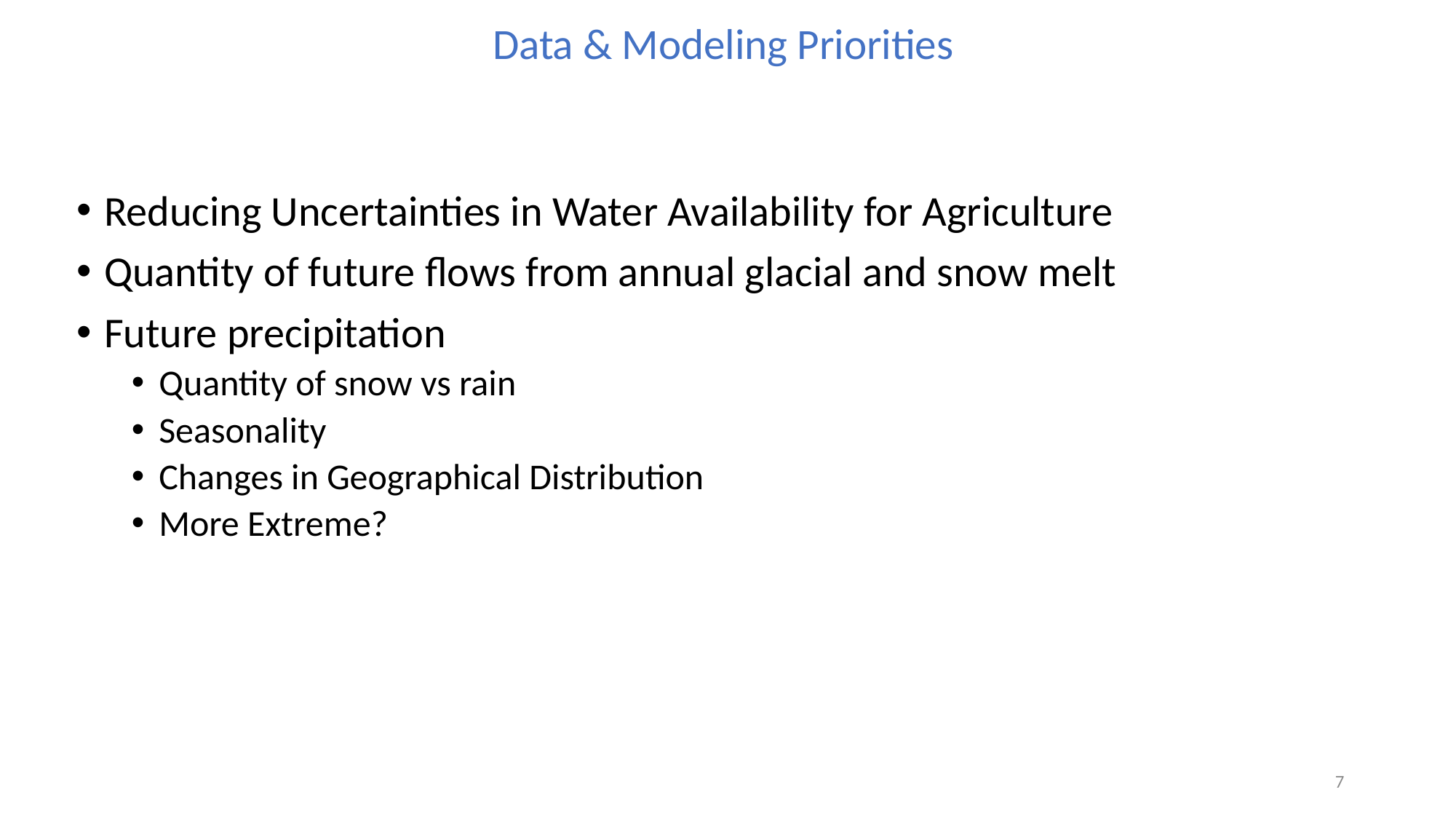

# Data & Modeling Priorities
Reducing Uncertainties in Water Availability for Agriculture
Quantity of future flows from annual glacial and snow melt
Future precipitation
Quantity of snow vs rain
Seasonality
Changes in Geographical Distribution
More Extreme?
7